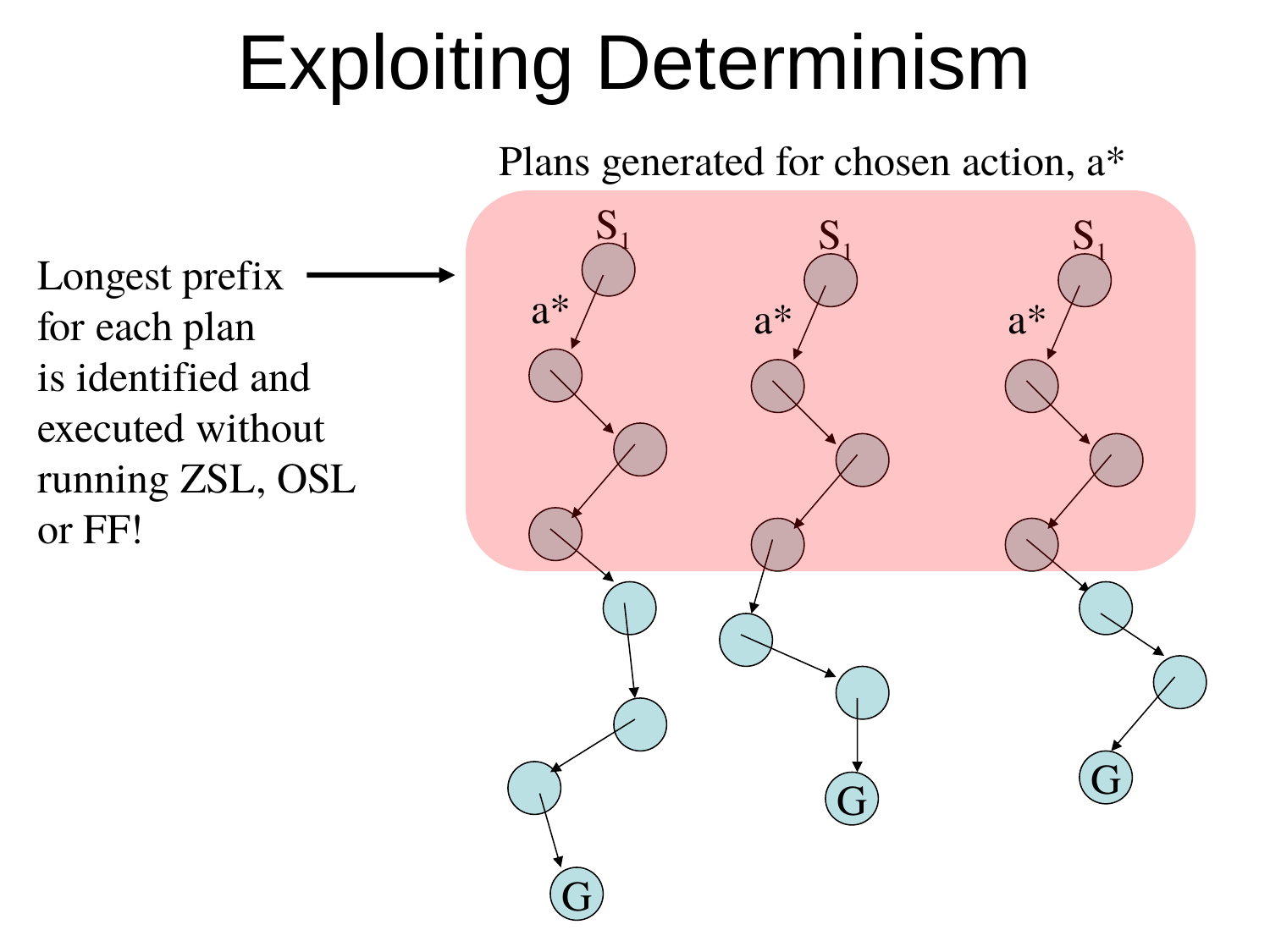

# Exploiting Determinism
Plans generated for chosen action, a*

S1
S1
S1
Longest prefix
for each plan
is identified and
executed without
running ZSL, OSL
or FF!

a*

a*

a*

G

G

G